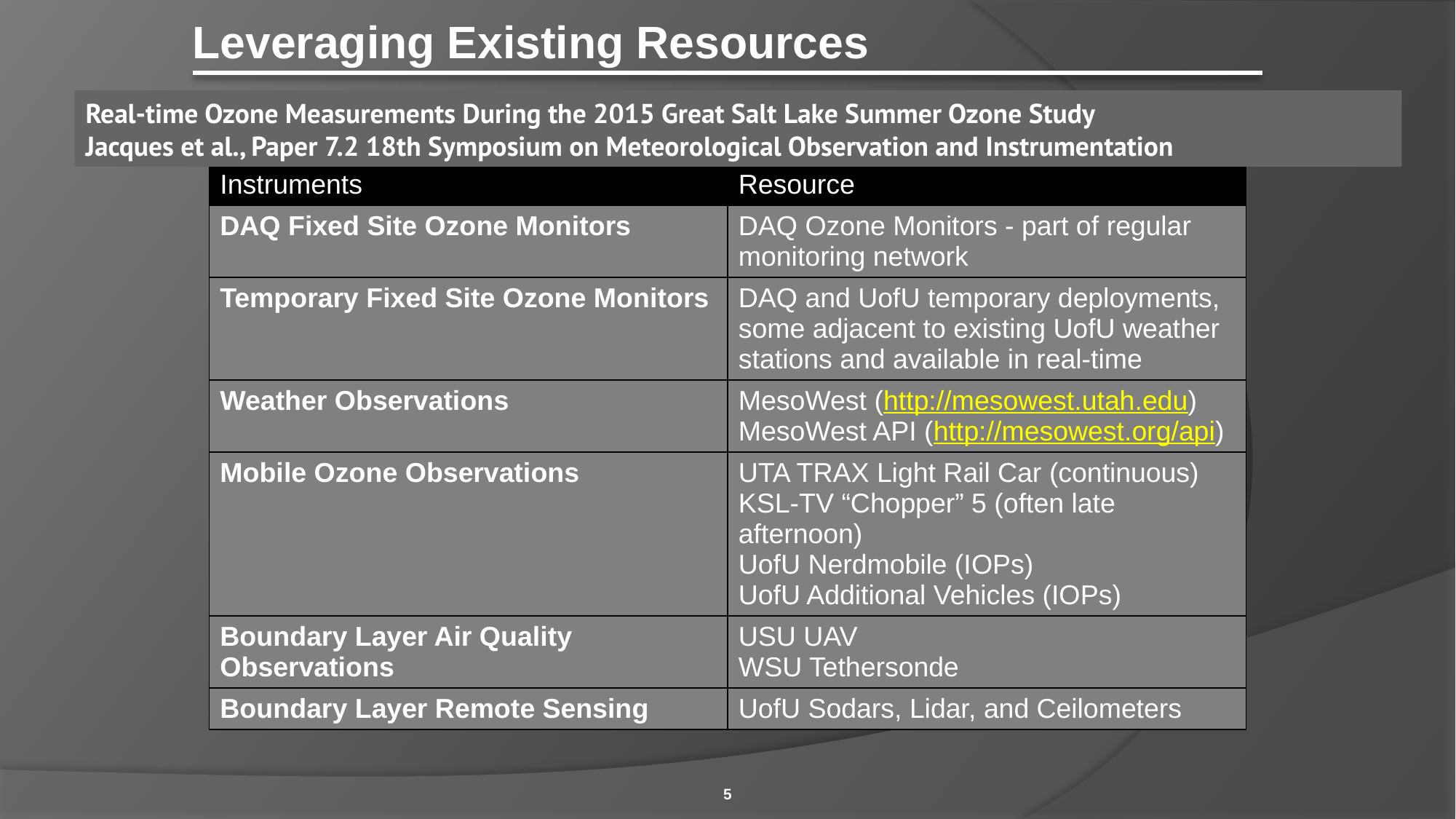

Leveraging Existing Resources
Real-time Ozone Measurements During the 2015 Great Salt Lake Summer Ozone Study
Jacques et al., Paper 7.2 18th Symposium on Meteorological Observation and Instrumentation
| Instruments | Resource |
| --- | --- |
| DAQ Fixed Site Ozone Monitors | DAQ Ozone Monitors - part of regular monitoring network |
| Temporary Fixed Site Ozone Monitors | DAQ and UofU temporary deployments, some adjacent to existing UofU weather stations and available in real-time |
| Weather Observations | MesoWest (http://mesowest.utah.edu) MesoWest API (http://mesowest.org/api) |
| Mobile Ozone Observations | UTA TRAX Light Rail Car (continuous) KSL-TV “Chopper” 5 (often late afternoon) UofU Nerdmobile (IOPs) UofU Additional Vehicles (IOPs) |
| Boundary Layer Air Quality Observations | USU UAV WSU Tethersonde |
| Boundary Layer Remote Sensing | UofU Sodars, Lidar, and Ceilometers |
5